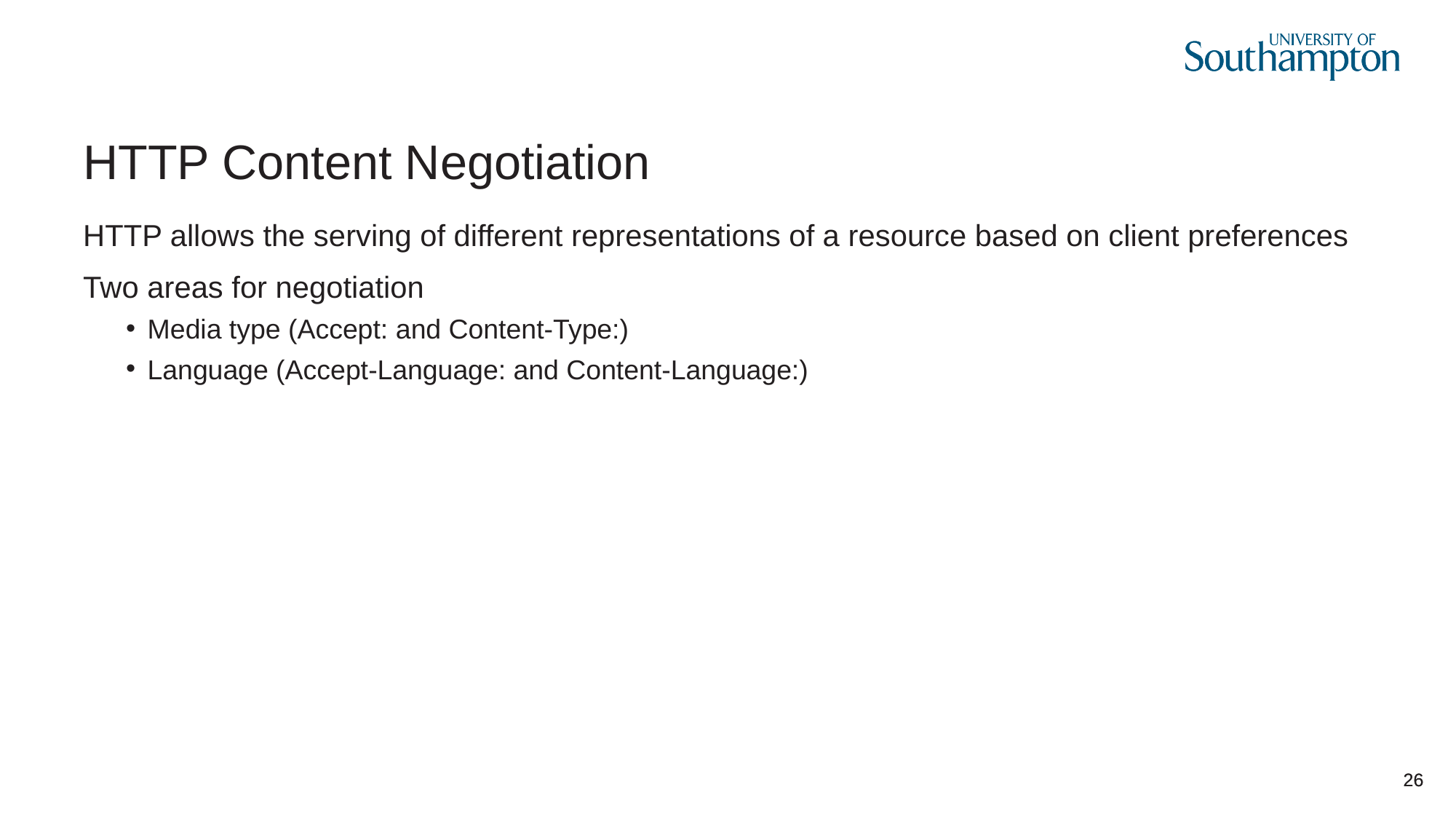

# HTTP Content Negotiation
HTTP allows the serving of different representations of a resource based on client preferences
Two areas for negotiation
Media type (Accept: and Content-Type:)
Language (Accept-Language: and Content-Language:)

26